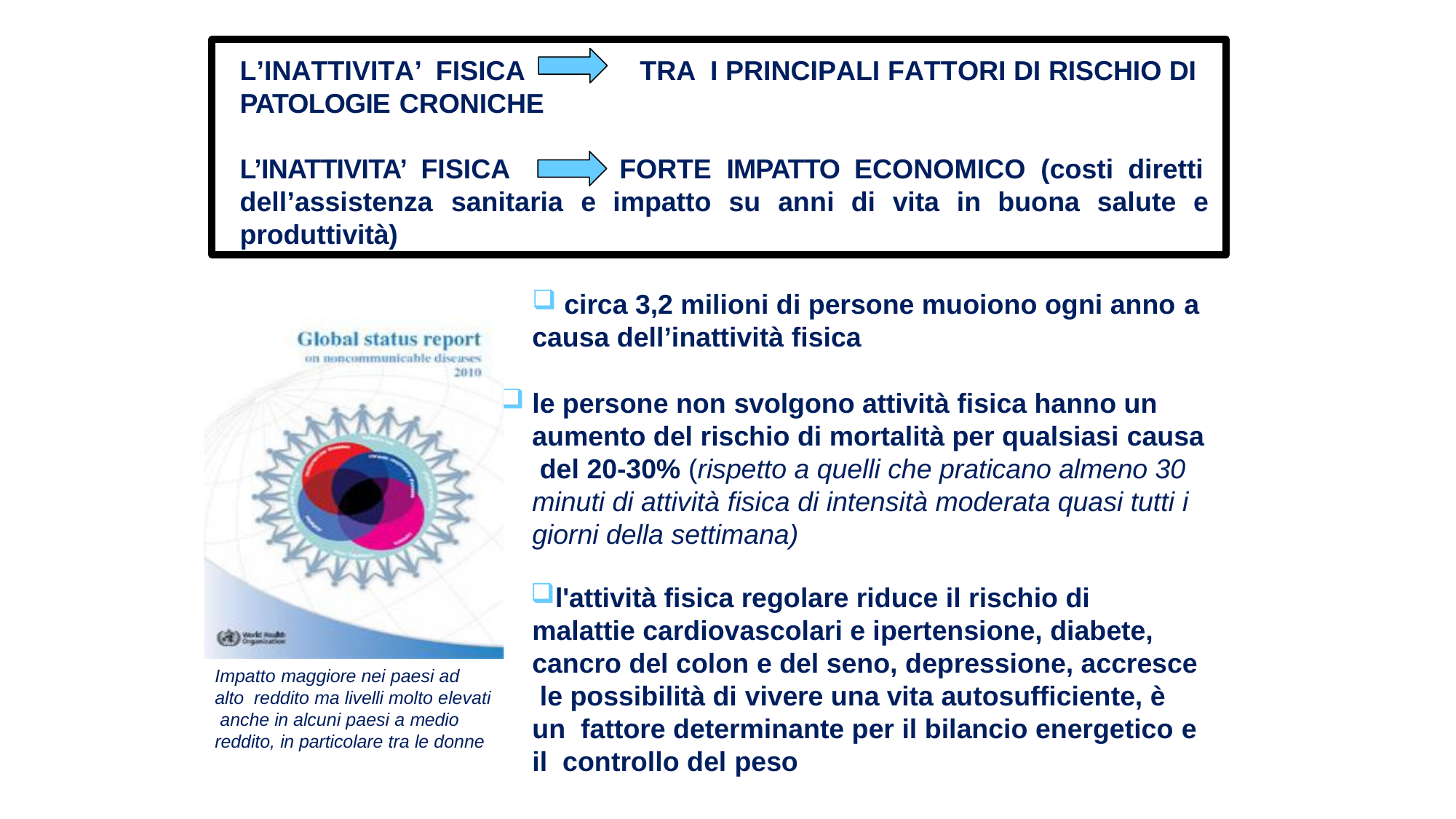

# L’INATTIVITA’  FISICA	TRA  I PRINCIPALI FATTORI DI RISCHIO DI PATOLOGIE CRONICHE
L’INATTIVITA’ FISICA	FORTE  IMPATTO  ECONOMICO  (costi diretti
dell’assistenza	sanitaria	e	impatto	su	anni	di	vita	in	buona	salute	e
produttività)

circa 3,2 milioni di persone muoiono ogni anno a
causa dell’inattività fisica

le persone non svolgono attività fisica hanno un  aumento del rischio di mortalità per qualsiasi causa  del 20-30% (rispetto a quelli che praticano almeno 30  minuti di attività fisica di intensità moderata quasi tutti i  giorni della settimana)

l'attività fisica regolare riduce il rischio di  malattie cardiovascolari e ipertensione, diabete,  cancro del colon e del seno, depressione, accresce  le possibilità di vivere una vita autosufficiente, è un  fattore determinante per il bilancio energetico e il  controllo del peso
Impatto maggiore nei paesi ad alto  reddito ma livelli molto elevati  anche in alcuni paesi a medio  reddito, in particolare tra le donne